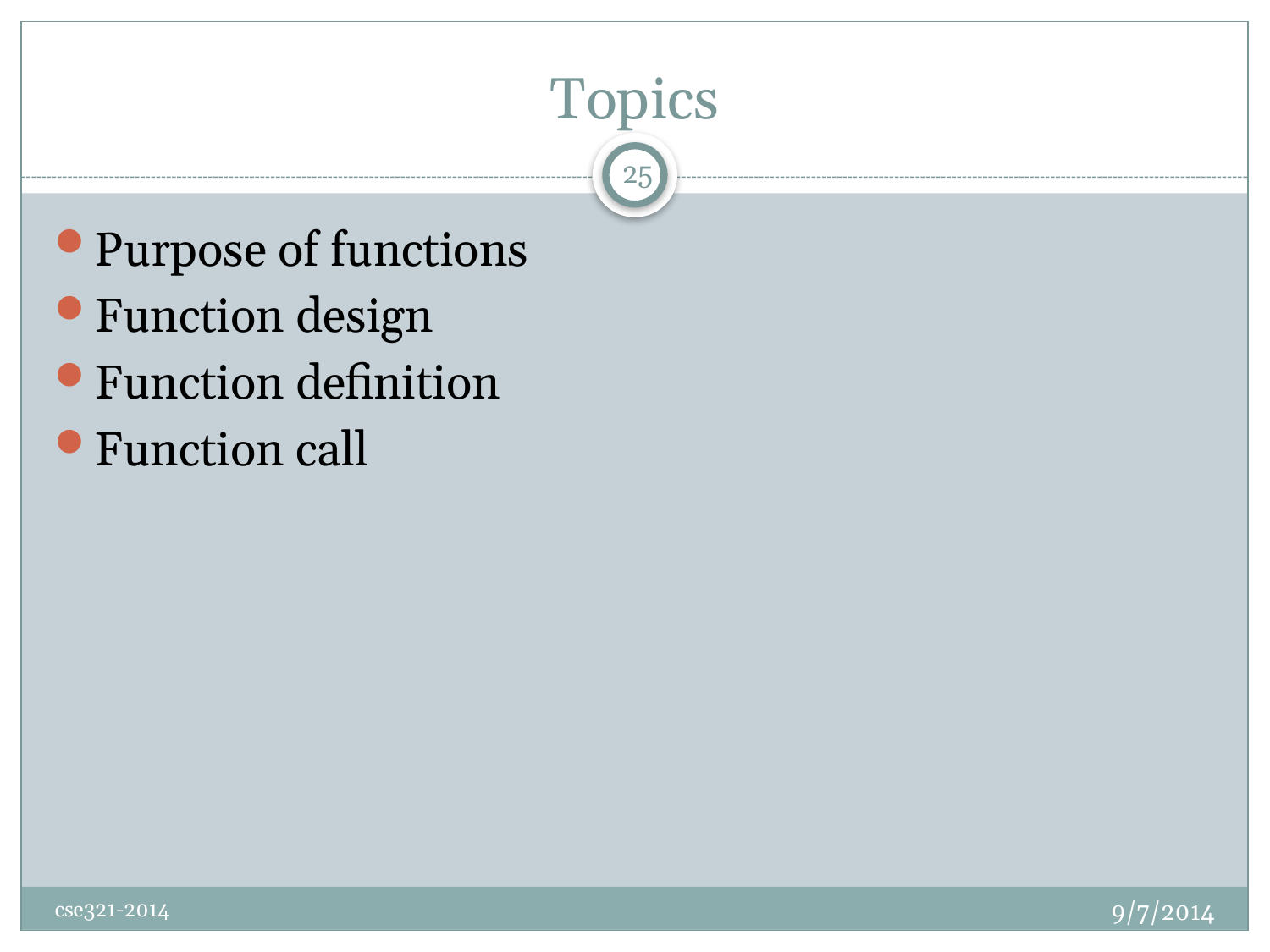

# Topics
25
Purpose of functions
Function design
Function definition
Function call

9/7/2014
cse321-2014